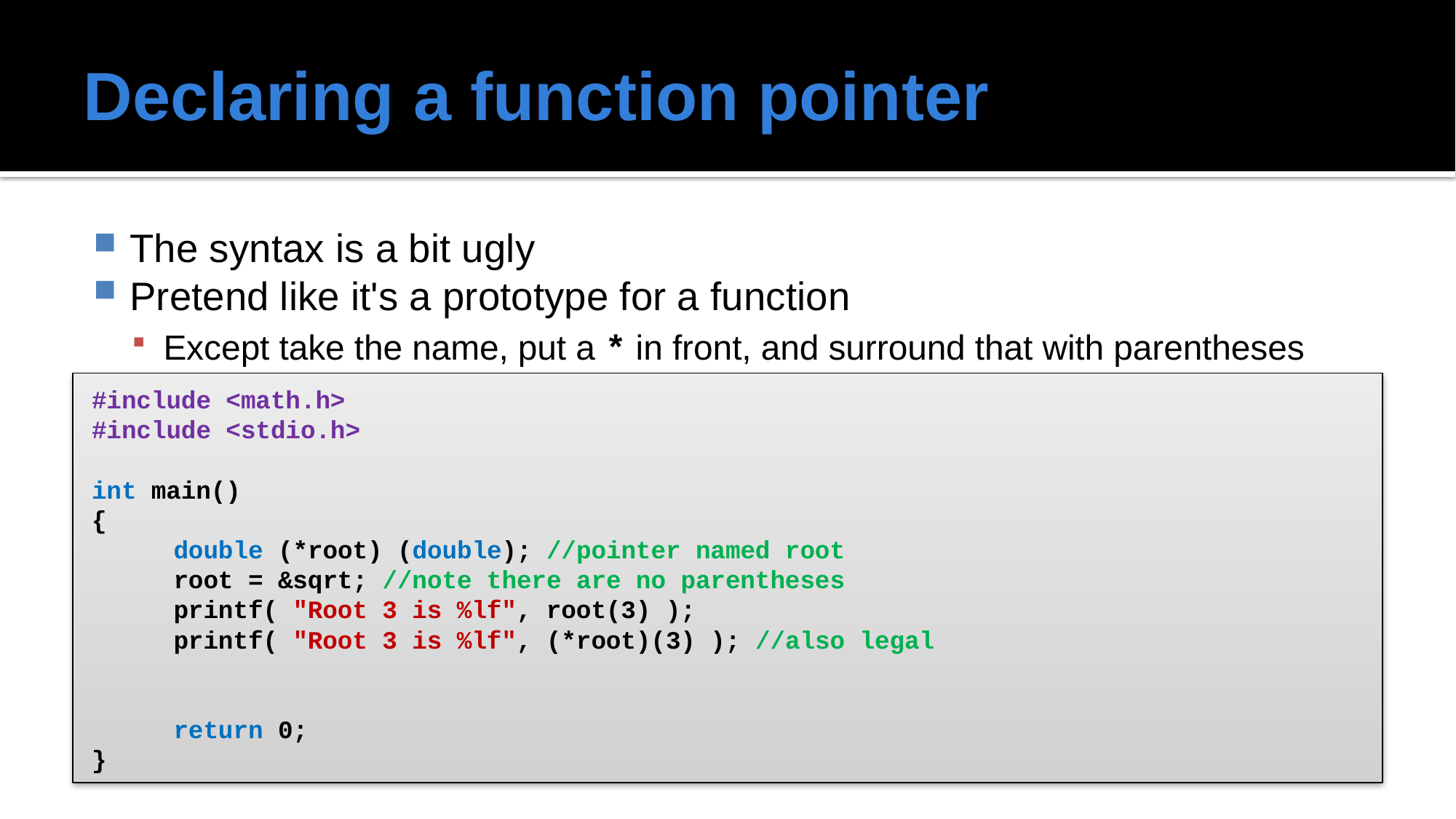

# Declaring a function pointer
The syntax is a bit ugly
Pretend like it's a prototype for a function
Except take the name, put a * in front, and surround that with parentheses
#include <math.h>
#include <stdio.h>

int main()
{
	double (*root) (double); //pointer named root
	root = &sqrt; //note there are no parentheses
	printf( "Root 3 is %lf", root(3) );
	printf( "Root 3 is %lf", (*root)(3) ); //also legal

	return 0;
}